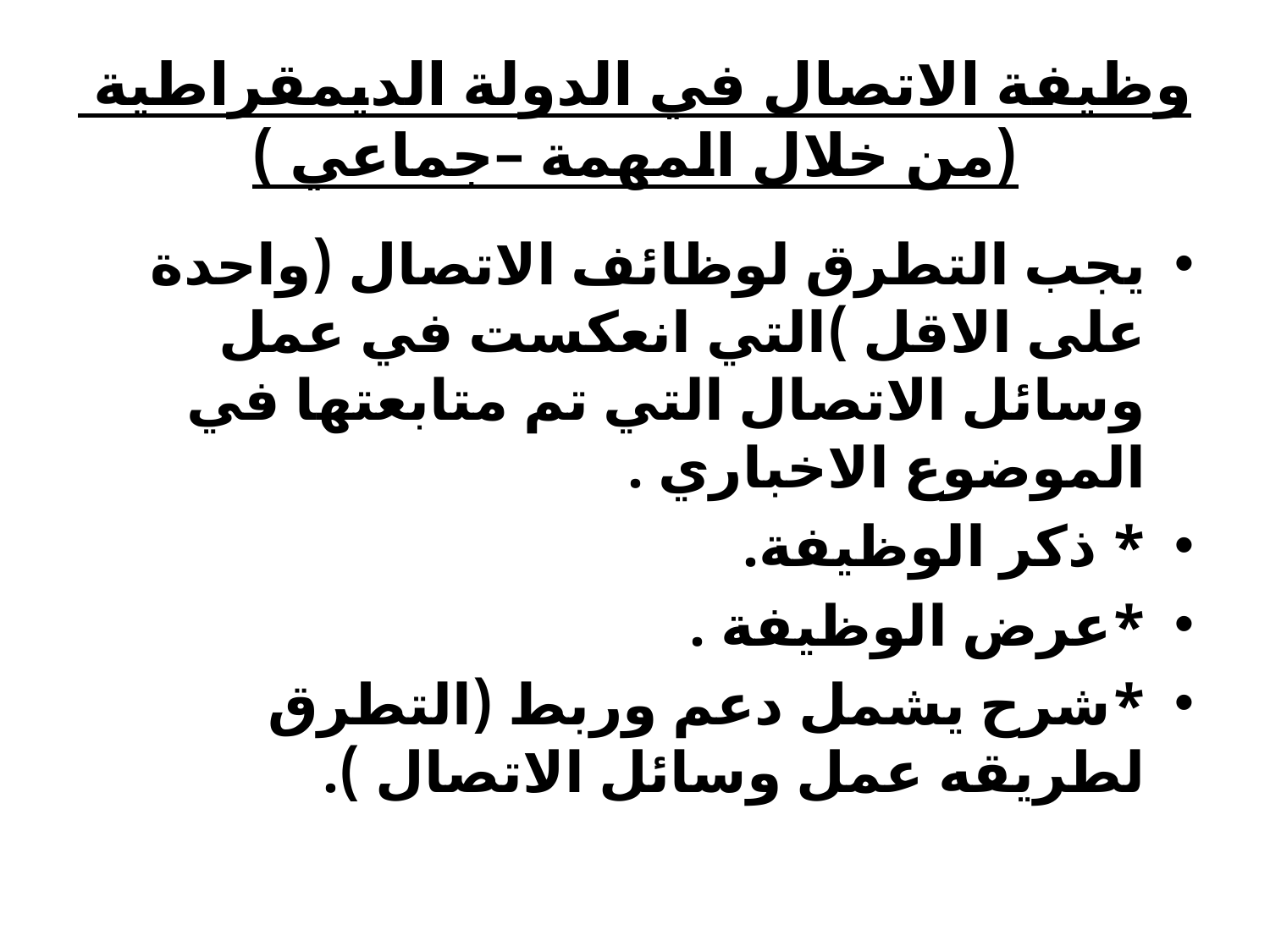

# وظيفة الاتصال في الدولة الديمقراطية (من خلال المهمة –جماعي )
يجب التطرق لوظائف الاتصال (واحدة على الاقل )التي انعكست في عمل وسائل الاتصال التي تم متابعتها في الموضوع الاخباري .
* ذكر الوظيفة.
*عرض الوظيفة .
*شرح يشمل دعم وربط (التطرق لطريقه عمل وسائل الاتصال ).